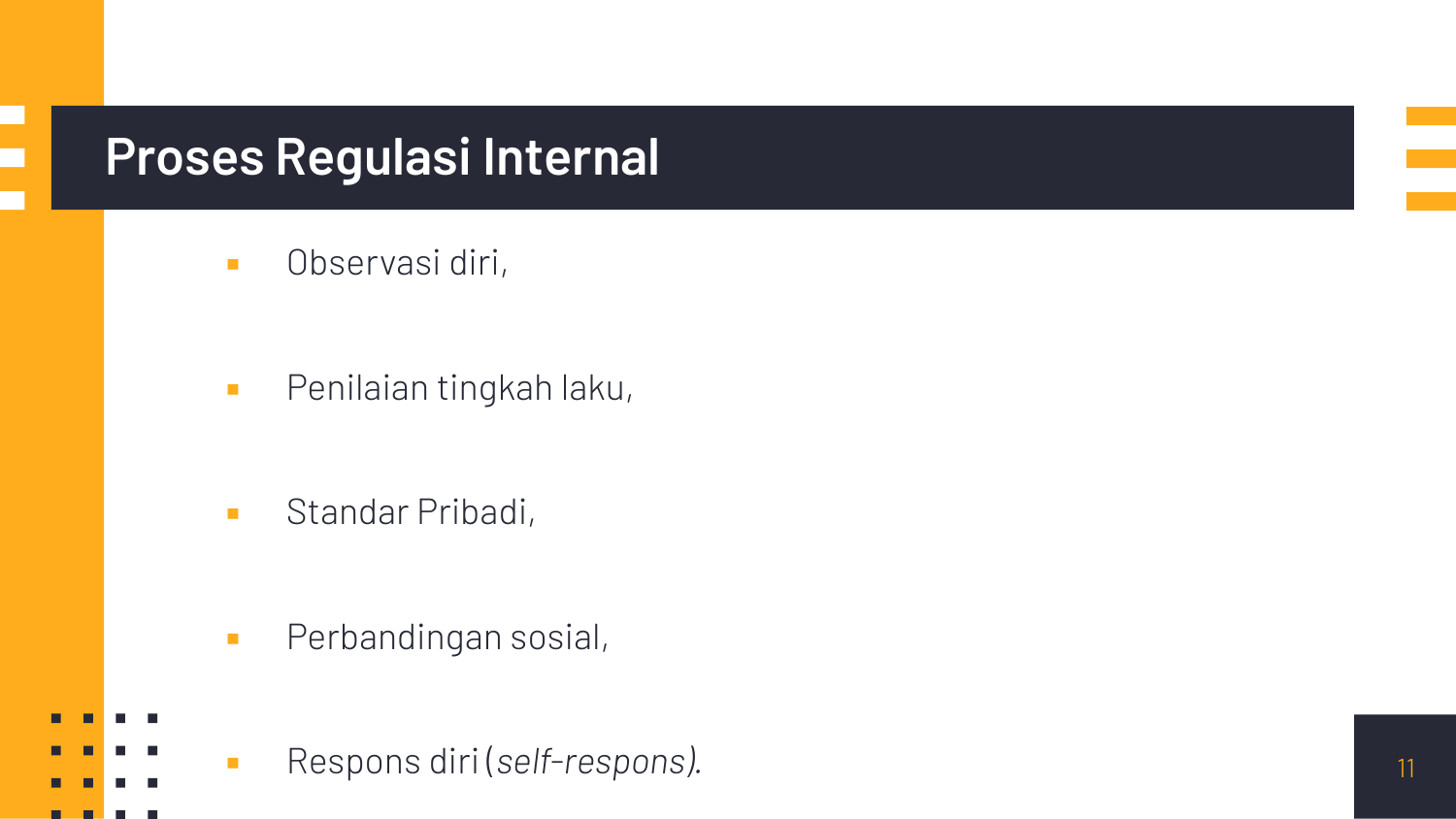

# Proses Regulasi Internal
Observasi diri,

Penilaian tingkah laku,

Standar Pribadi,

Perbandingan sosial,

Respons diri (self-respons).
11